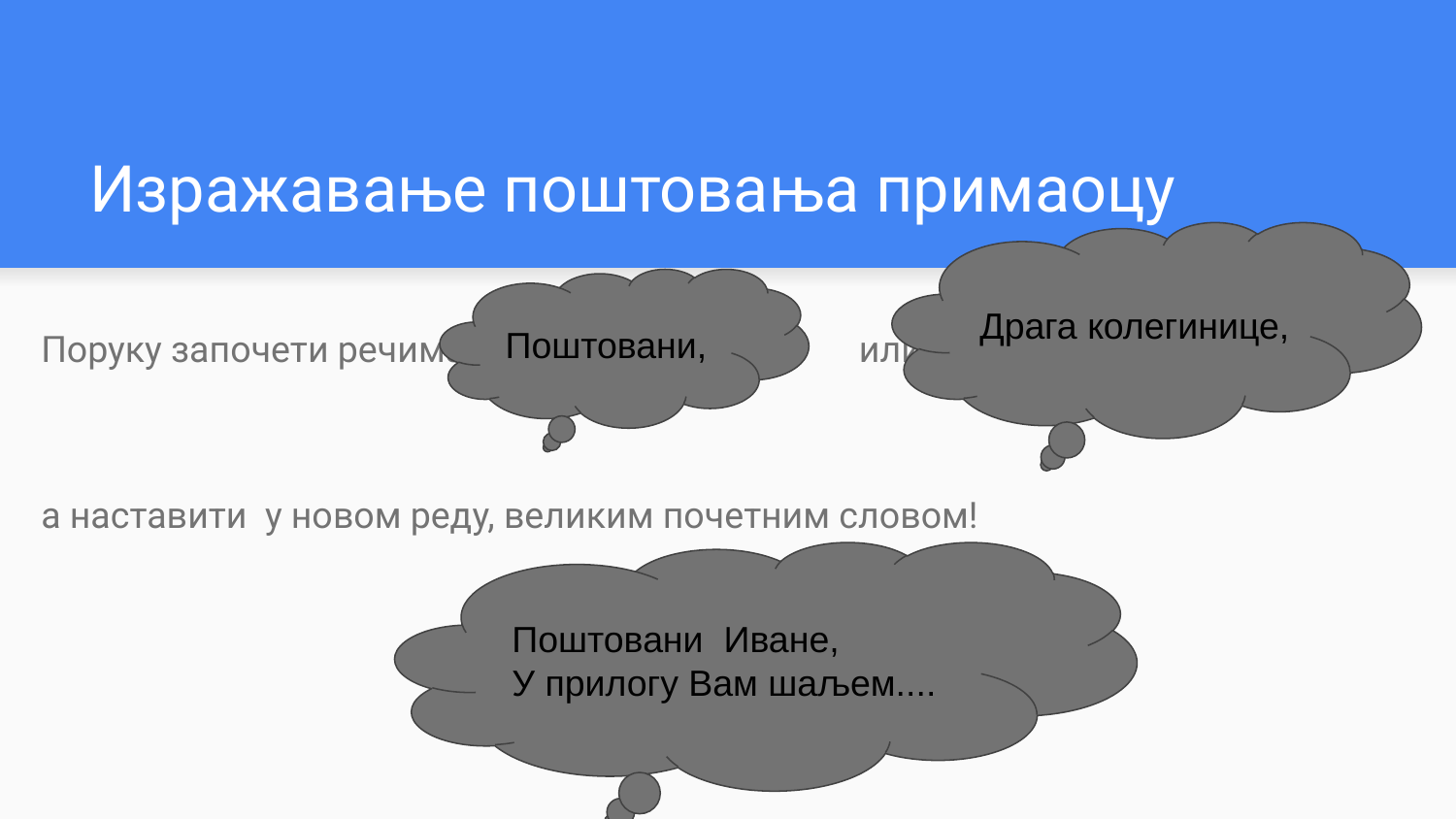

# Изражавање поштовања примаоцу
Драга колегинице,
Поштовани,
Поруку започети речима:                                           или

а наставити  у новом реду, великим почетним словом!
Поштовани  Иване,
У прилогу Вам шаљем....